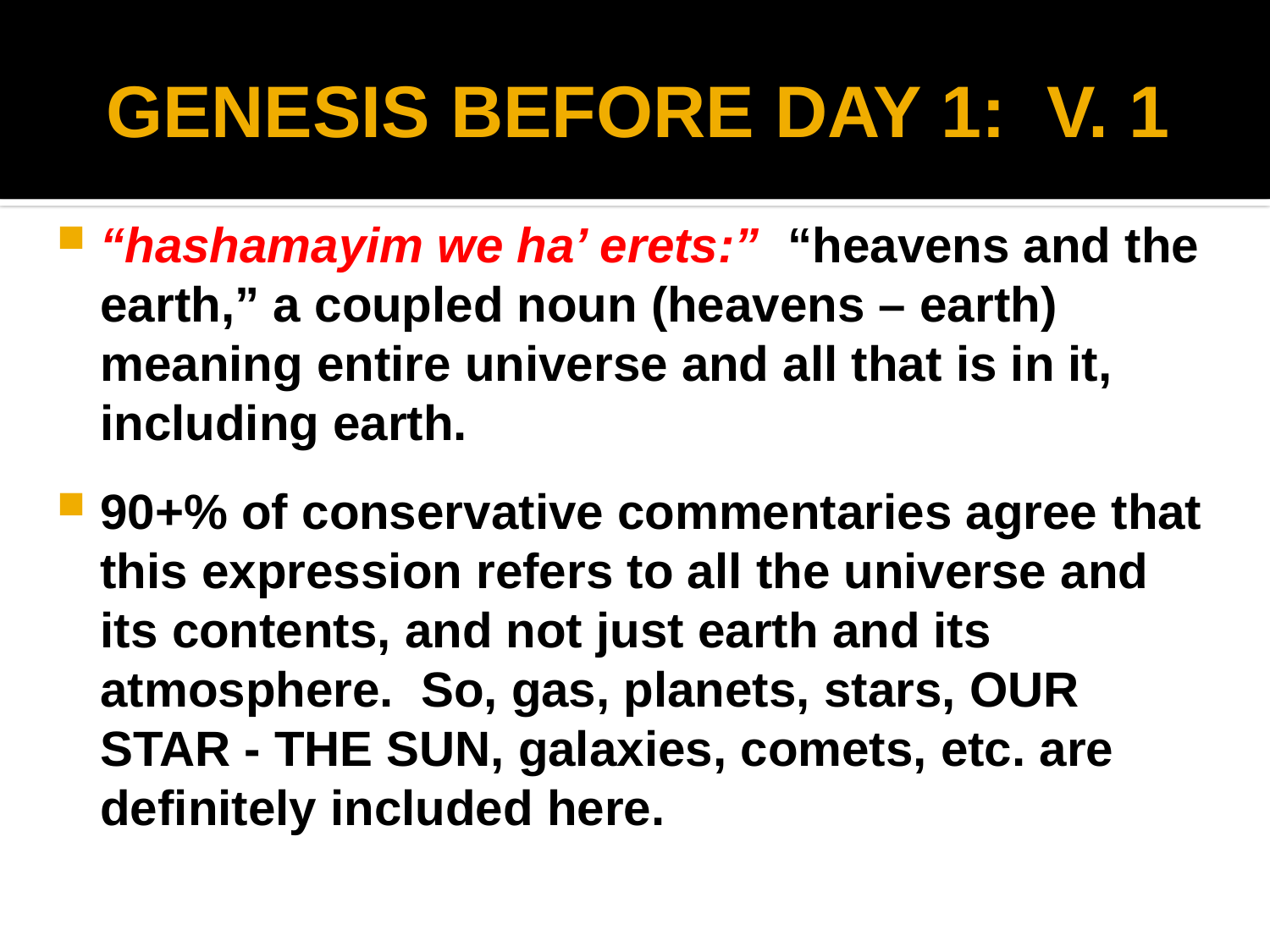

# GENESIS BEFORE DAY 1:  V. 1
“hashamayim we ha’ erets:”  “heavens and the earth,” a coupled noun (heavens – earth) meaning entire universe and all that is in it, including earth.

90+% of conservative commentaries agree that this expression refers to all the universe and its contents, and not just earth and its atmosphere.  So, gas, planets, stars, OUR STAR - THE SUN, galaxies, comets, etc. are definitely included here.